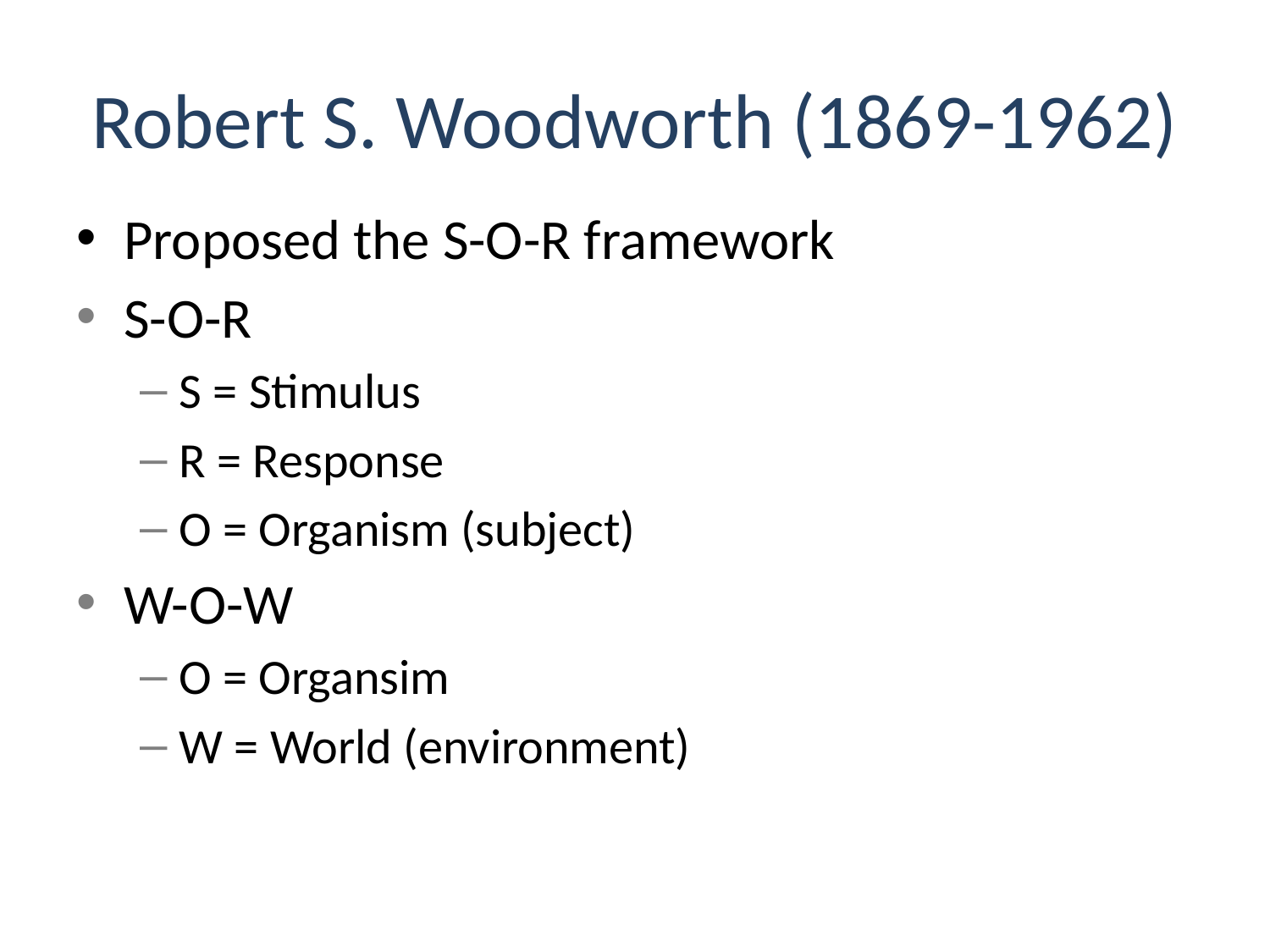

# Robert S. Woodworth (1869-1962)
Proposed the S-O-R framework
S-O-R
S = Stimulus
R = Response
O = Organism (subject)
W-O-W
O = Organsim
W = World (environment)